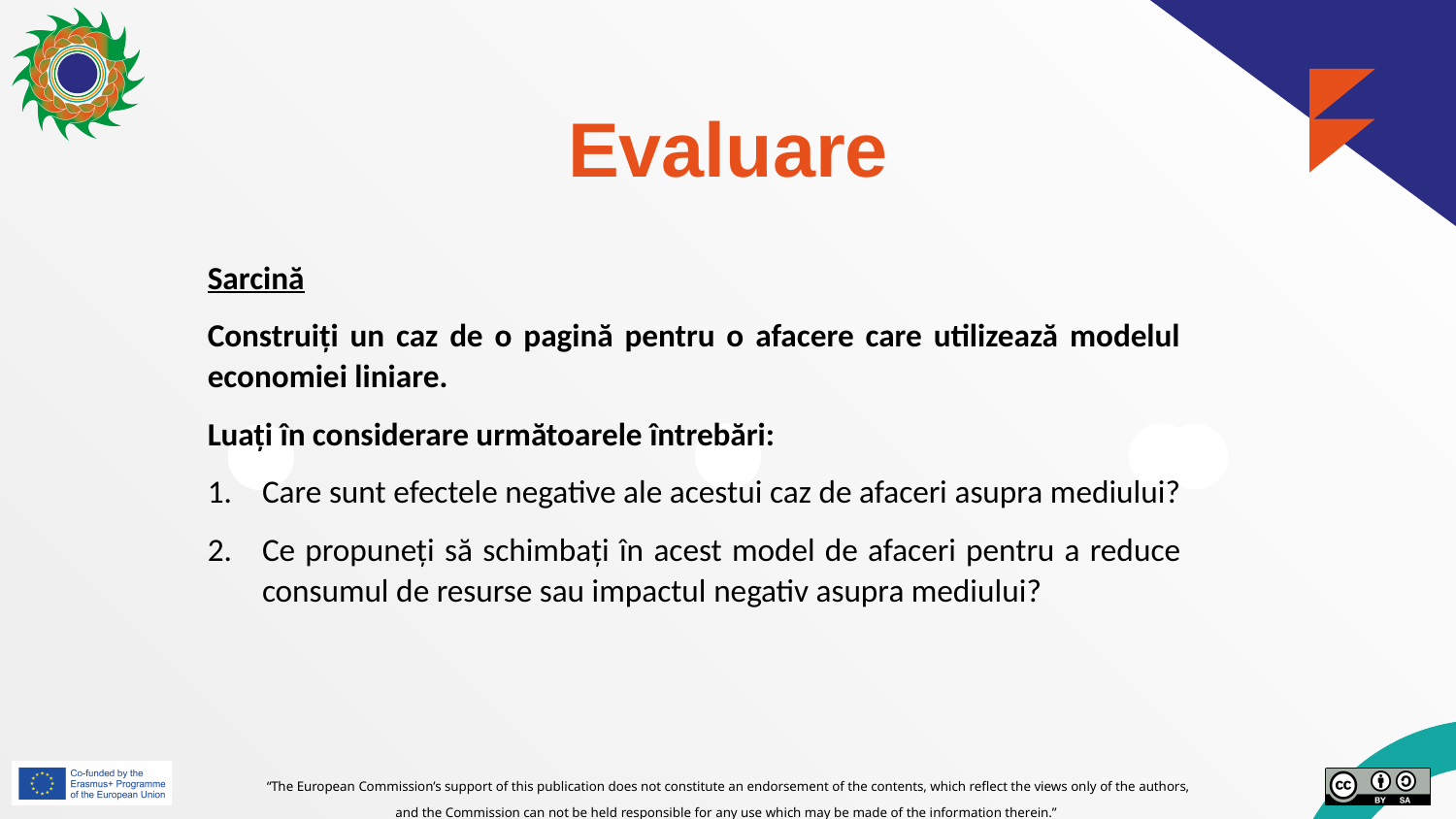

# Evaluare
Sarcină
Construiți un caz de o pagină pentru o afacere care utilizează modelul economiei liniare.
Luați în considerare următoarele întrebări:
Care sunt efectele negative ale acestui caz de afaceri asupra mediului?
Ce propuneți să schimbați în acest model de afaceri pentru a reduce consumul de resurse sau impactul negativ asupra mediului?